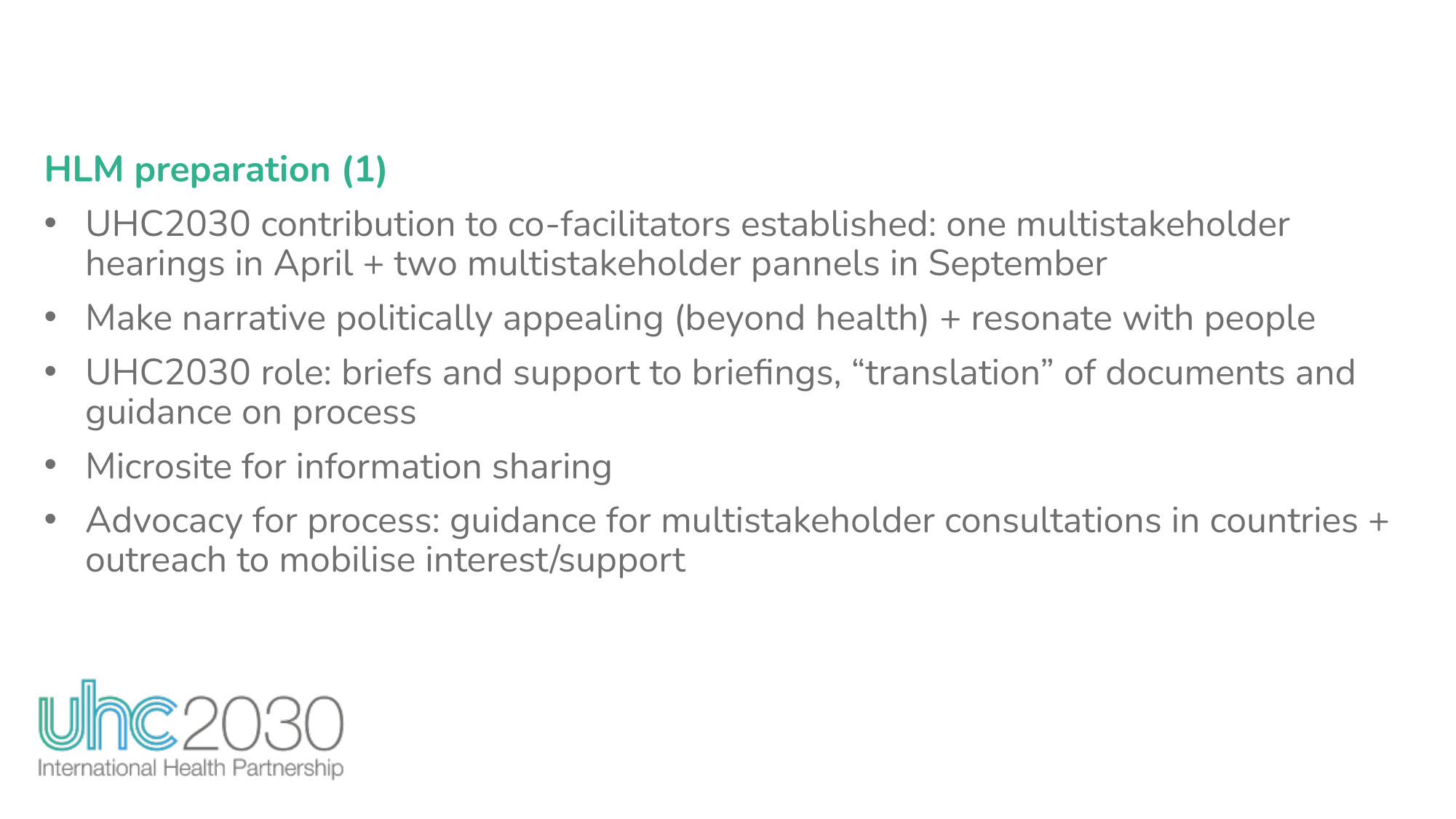

HLM preparation (1)
UHC2030 contribution to co-facilitators established: one multistakeholder hearings in April + two multistakeholder pannels in September
Make narrative politically appealing (beyond health) + resonate with people
UHC2030 role: briefs and support to briefings, “translation” of documents and guidance on process
Microsite for information sharing
Advocacy for process: guidance for multistakeholder consultations in countries + outreach to mobilise interest/support